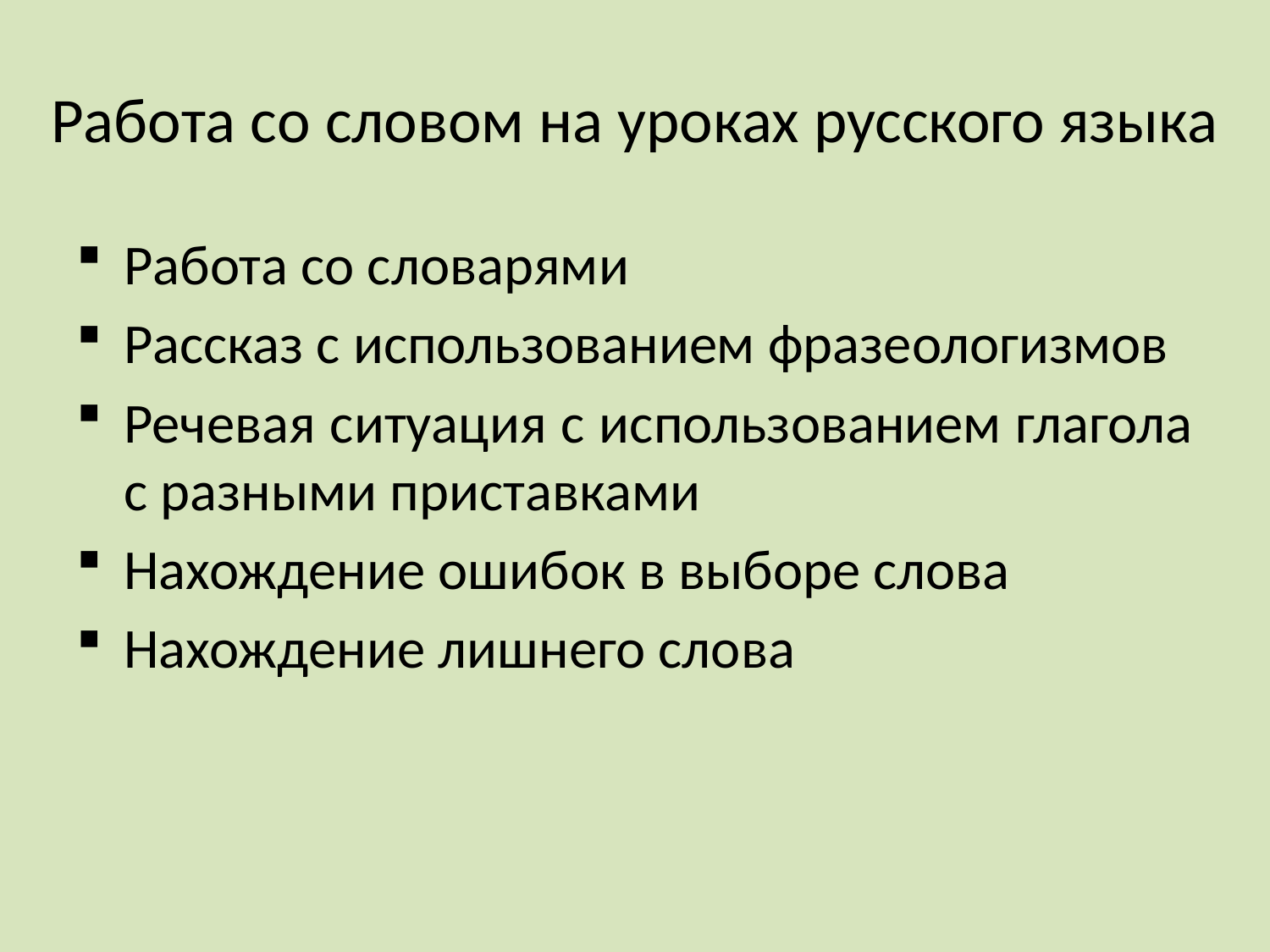

# Работа со словом на уроках русского языка
Работа со словарями
Рассказ с использованием фразеологизмов
Речевая ситуация с использованием глагола с разными приставками
Нахождение ошибок в выборе слова
Нахождение лишнего слова